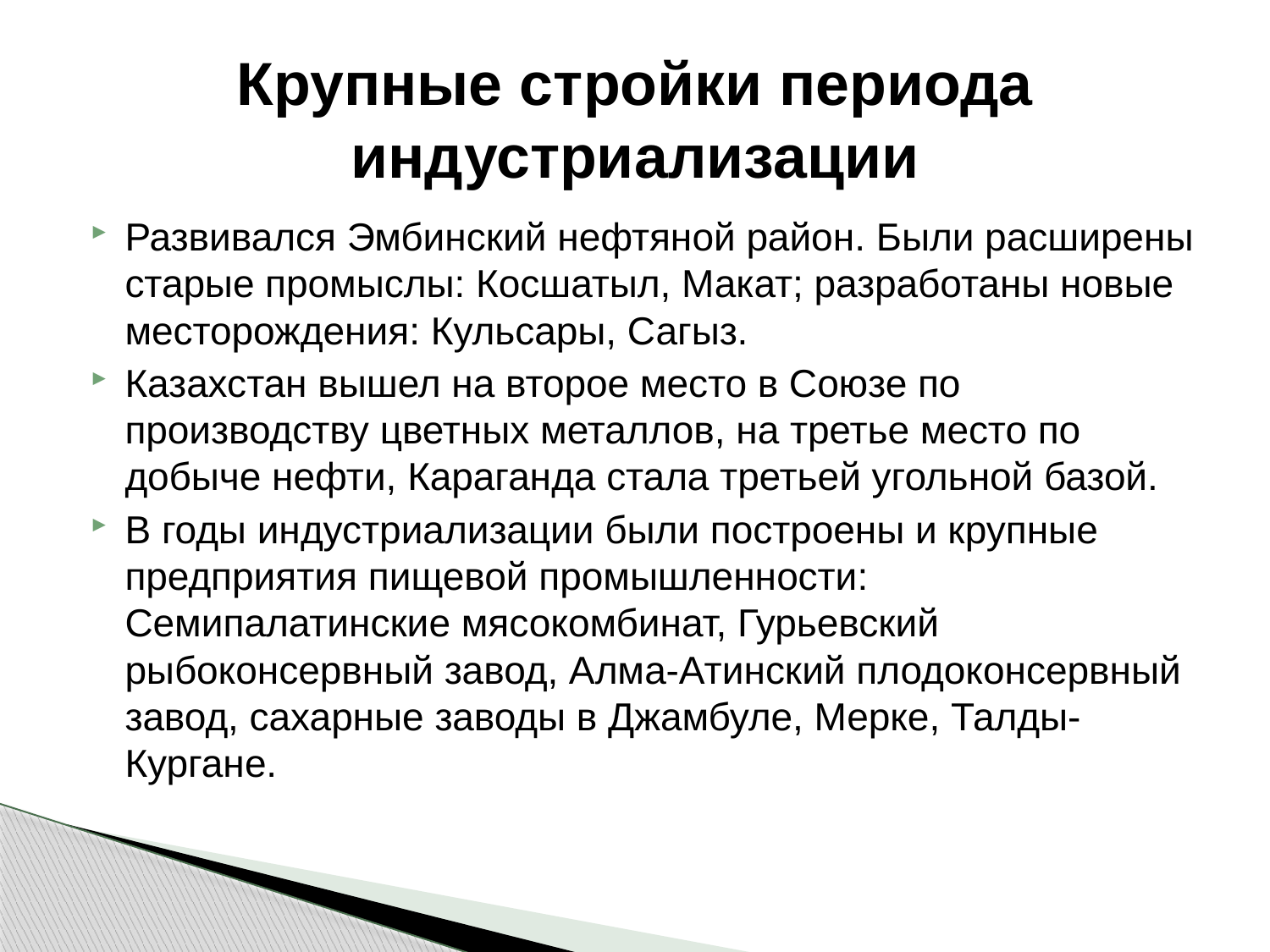

# Крупные стройки периода индустриализации
Развивался Эмбинский нефтяной район. Были расширены старые промыслы: Косшатыл, Макат; разработаны новые месторождения: Кульсары, Сагыз.
Казахстан вышел на второе место в Союзе по производству цветных металлов, на третье место по добыче нефти, Караганда стала третьей угольной базой.
В годы индустриализации были построены и крупные предприятия пищевой промышленности: Семипалатинские мясокомбинат, Гурьевский рыбоконсервный завод, Алма-Атинский плодоконсервный завод, сахарные заводы в Джамбуле, Мерке, Талды-Кургане.